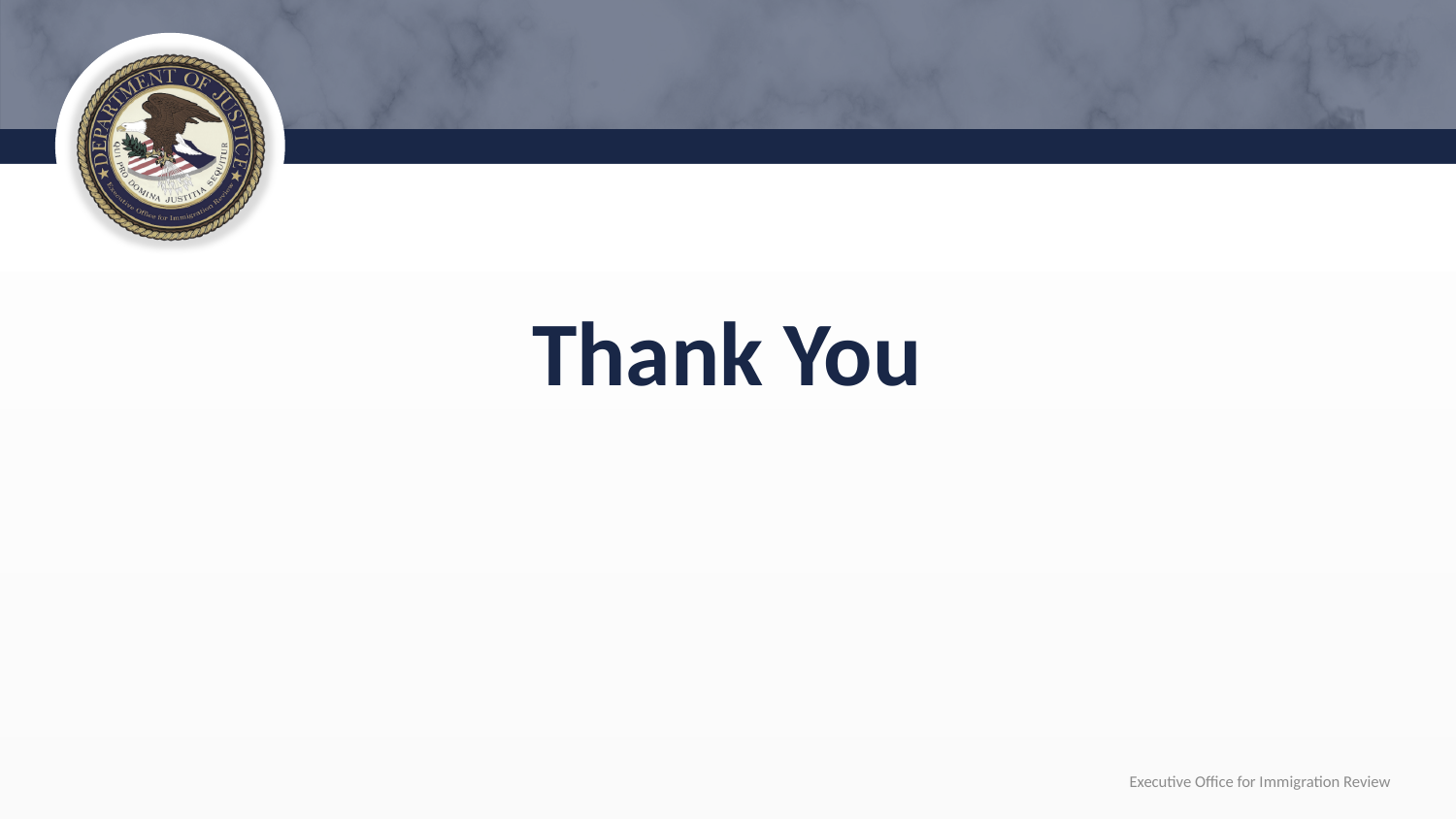

# Thank You
Executive Office for Immigration Review